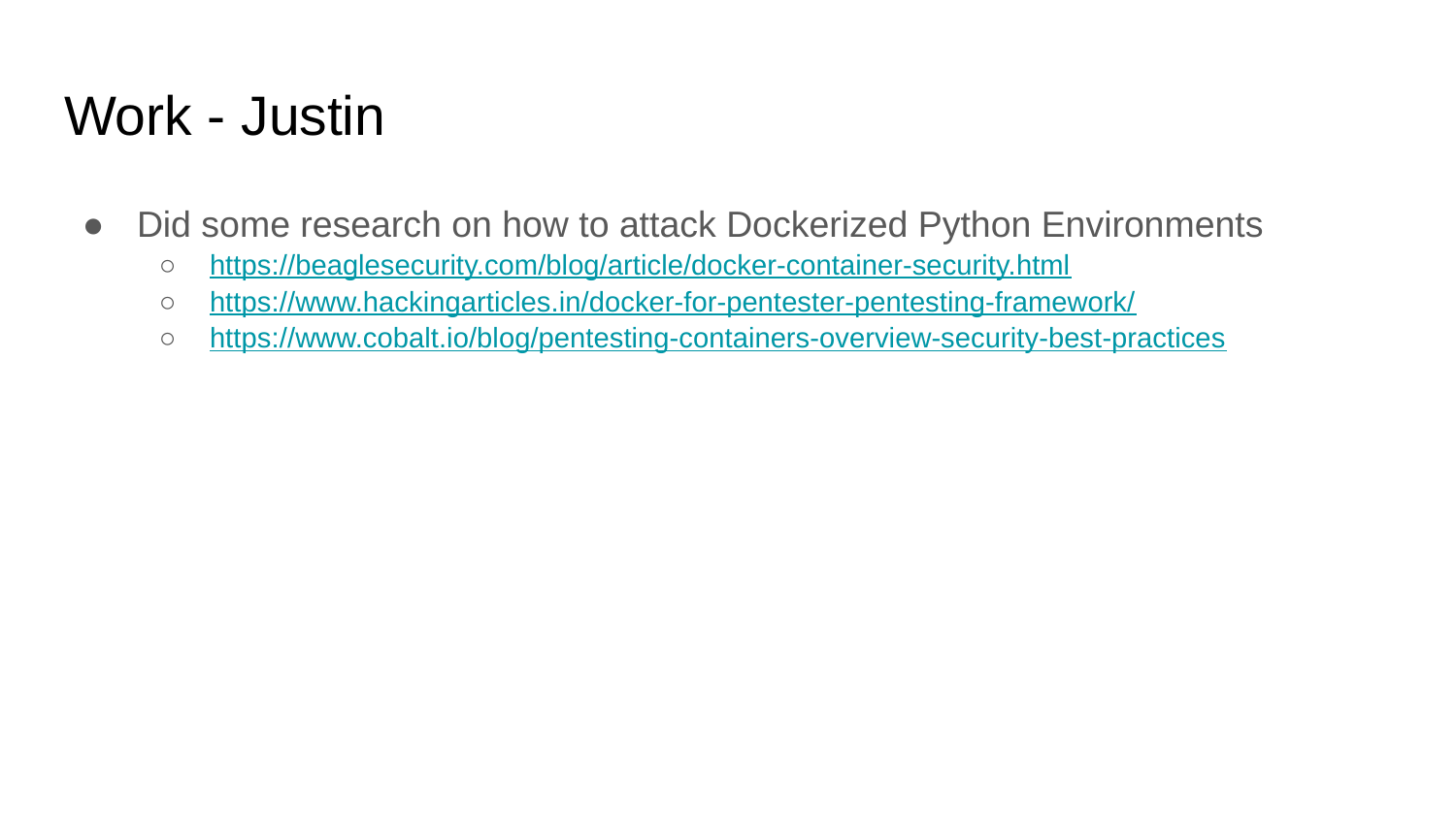

# Work - Justin
Did some research on how to attack Dockerized Python Environments
https://beaglesecurity.com/blog/article/docker-container-security.html
https://www.hackingarticles.in/docker-for-pentester-pentesting-framework/
https://www.cobalt.io/blog/pentesting-containers-overview-security-best-practices